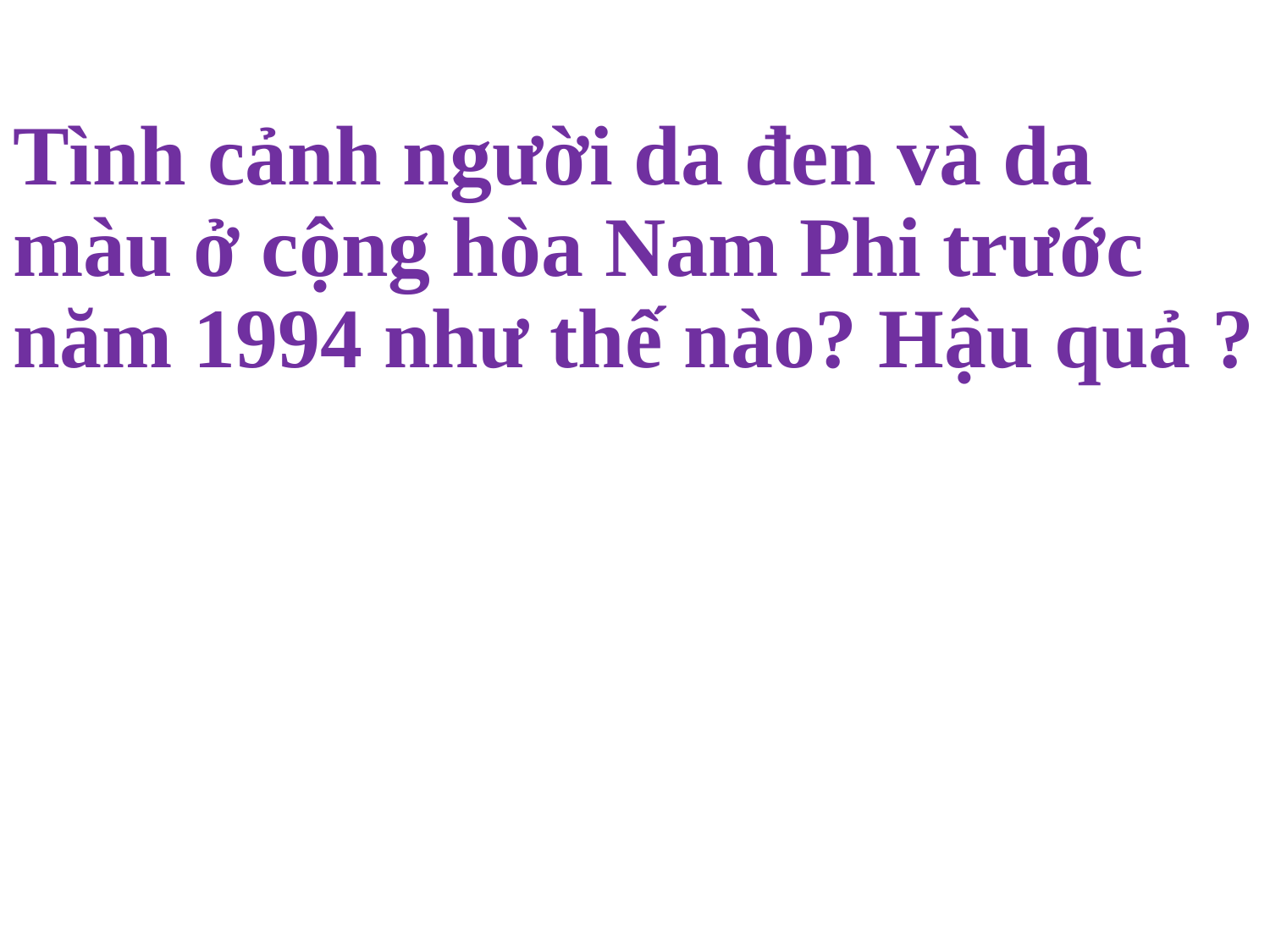

Tình cảnh người da đen và da màu ở cộng hòa Nam Phi trước năm 1994 như thế nào? Hậu quả ?